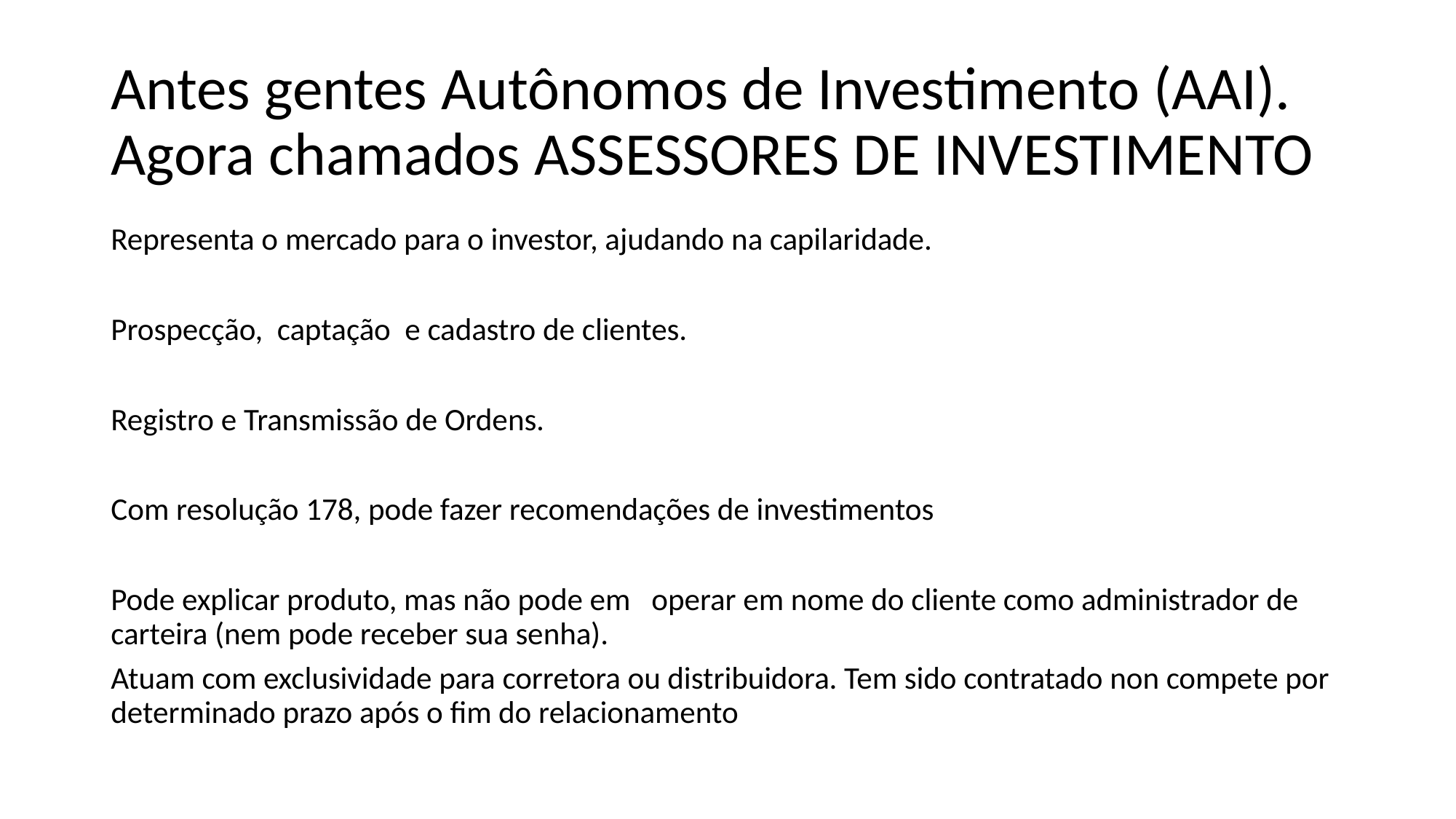

# Antes gentes Autônomos de Investimento (AAI). Agora chamados ASSESSORES DE INVESTIMENTO
Representa o mercado para o investor, ajudando na capilaridade.

Prospecção,  captação  e cadastro de clientes.

Registro e Transmissão de Ordens.

Com resolução 178, pode fazer recomendações de investimentos

Pode explicar produto, mas não pode em   operar em nome do cliente como administrador de carteira (nem pode receber sua senha).
Atuam com exclusividade para corretora ou distribuidora. Tem sido contratado non compete por determinado prazo após o fim do relacionamento